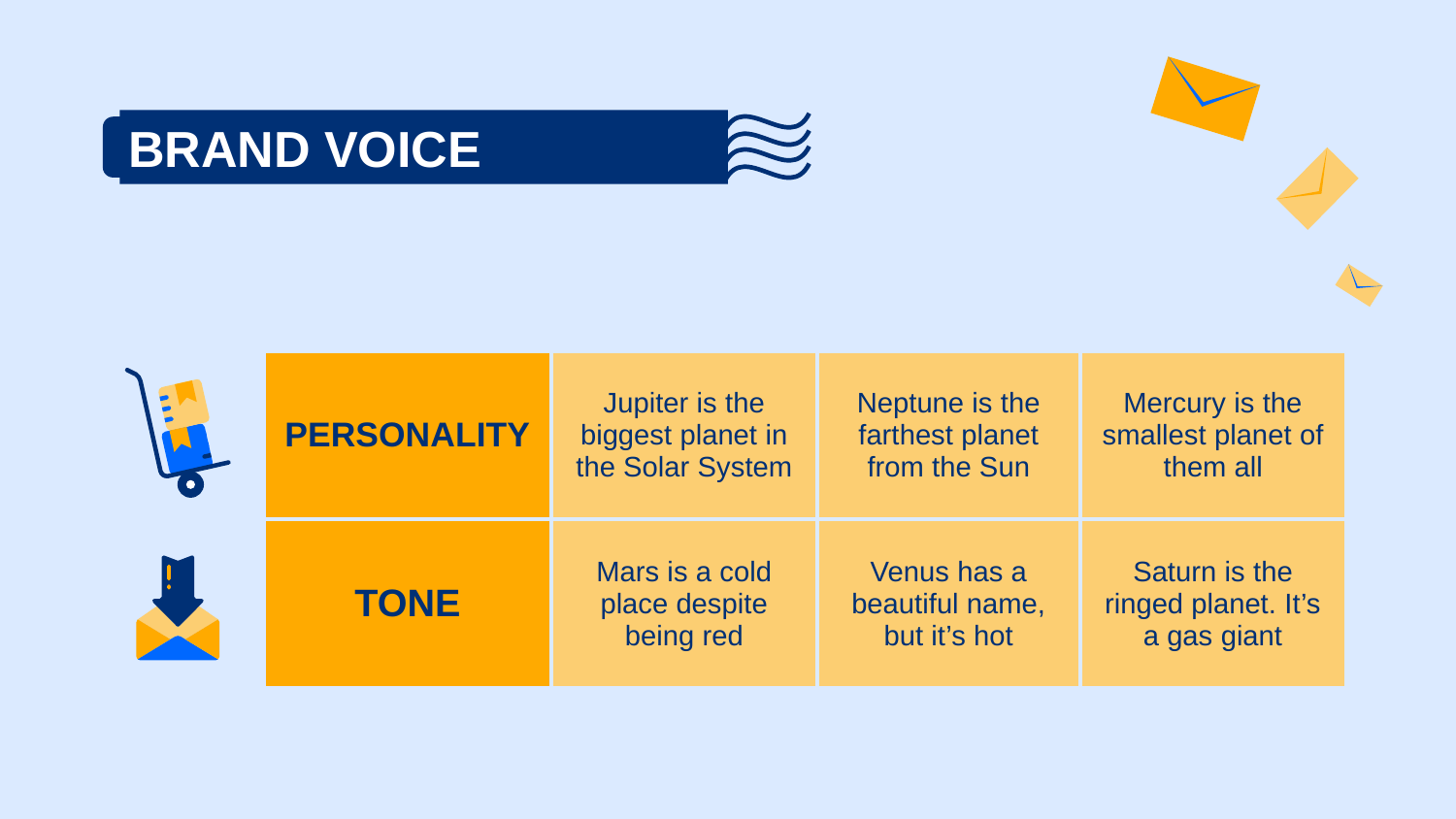

# BRAND VOICE
|  | PERSONALITY | Jupiter is the biggest planet in the Solar System | Neptune is the farthest planet from the Sun | Mercury is the smallest planet of them all |
| --- | --- | --- | --- | --- |
|  | TONE | Mars is a cold place despite being red | Venus has a beautiful name, but it’s hot | Saturn is the ringed planet. It’s a gas giant |